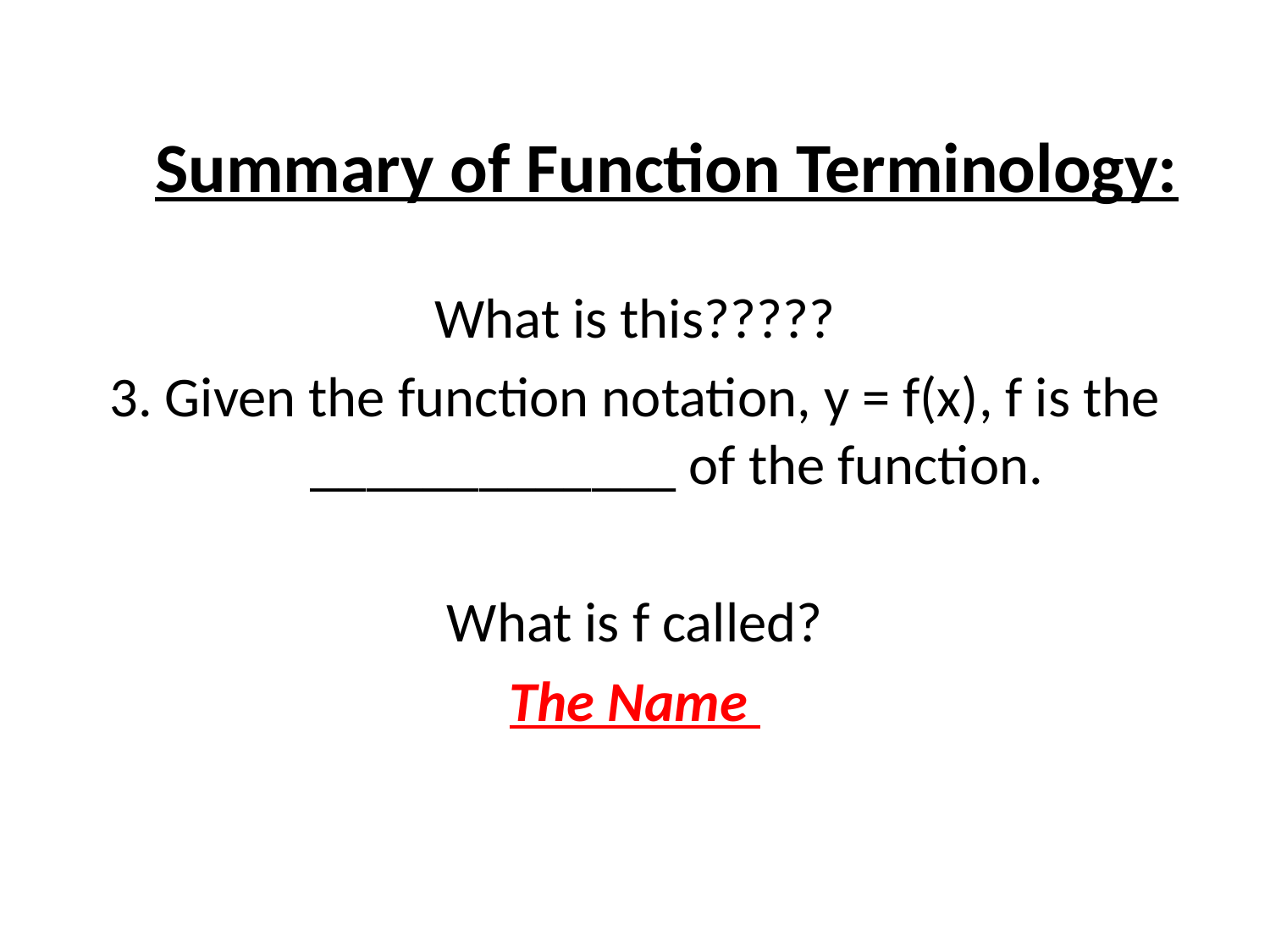

# Summary of Function Terminology:
What is this?????
3. Given the function notation, y = f(x), f is the _____________ of the function.

What is f called?
The Name